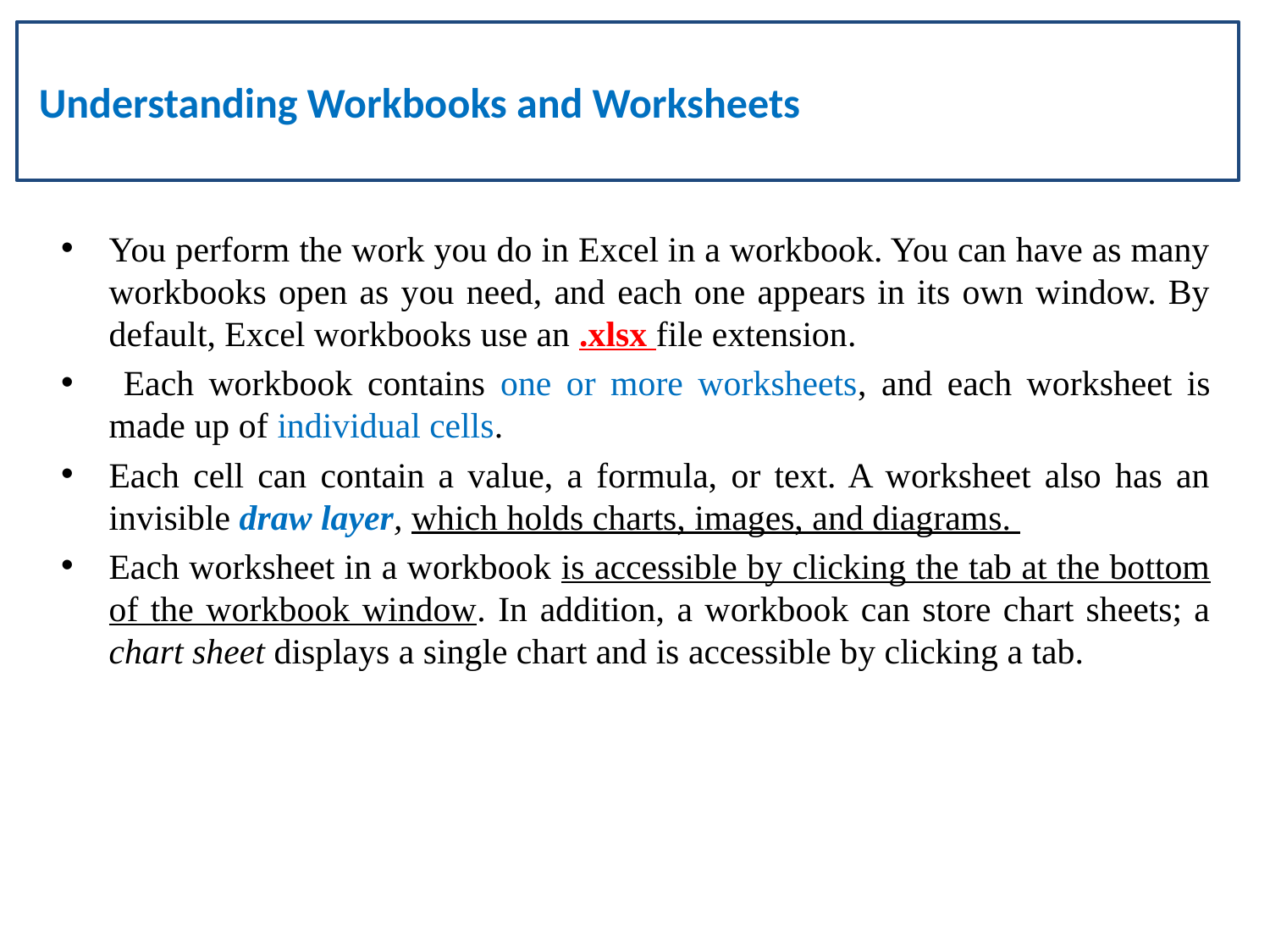

# Understanding Workbooks and Worksheets
You perform the work you do in Excel in a workbook. You can have as many workbooks open as you need, and each one appears in its own window. By default, Excel workbooks use an .xlsx file extension.
 Each workbook contains one or more worksheets, and each worksheet is made up of individual cells.
Each cell can contain a value, a formula, or text. A worksheet also has an invisible draw layer, which holds charts, images, and diagrams.
Each worksheet in a workbook is accessible by clicking the tab at the bottom of the workbook window. In addition, a workbook can store chart sheets; a chart sheet displays a single chart and is accessible by clicking a tab.